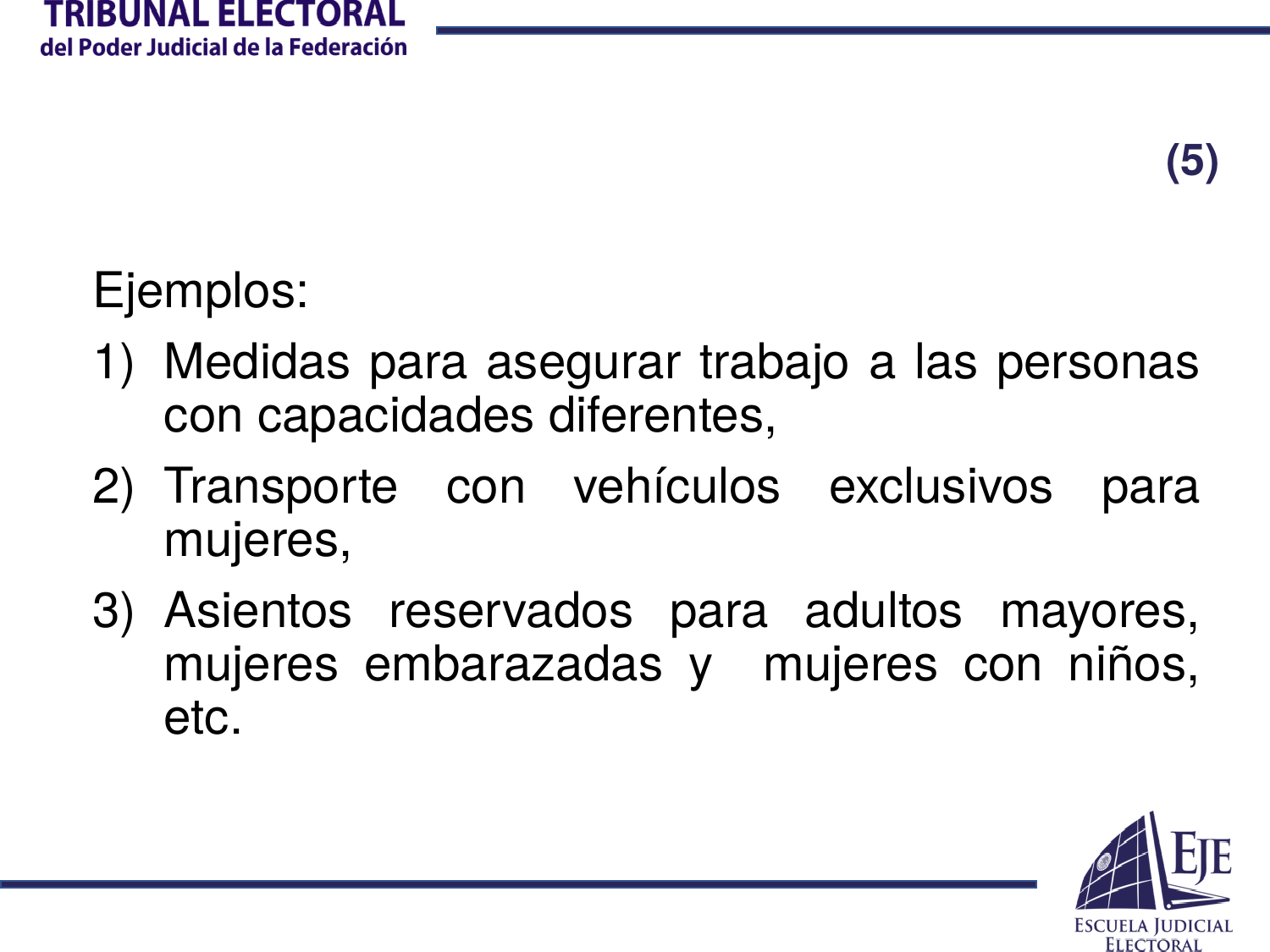

# (5)
Ejemplos:
Medidas para asegurar trabajo a las personas con capacidades diferentes,
Transporte con vehículos exclusivos para mujeres,
Asientos reservados para adultos mayores, mujeres embarazadas y  mujeres con niños, etc.